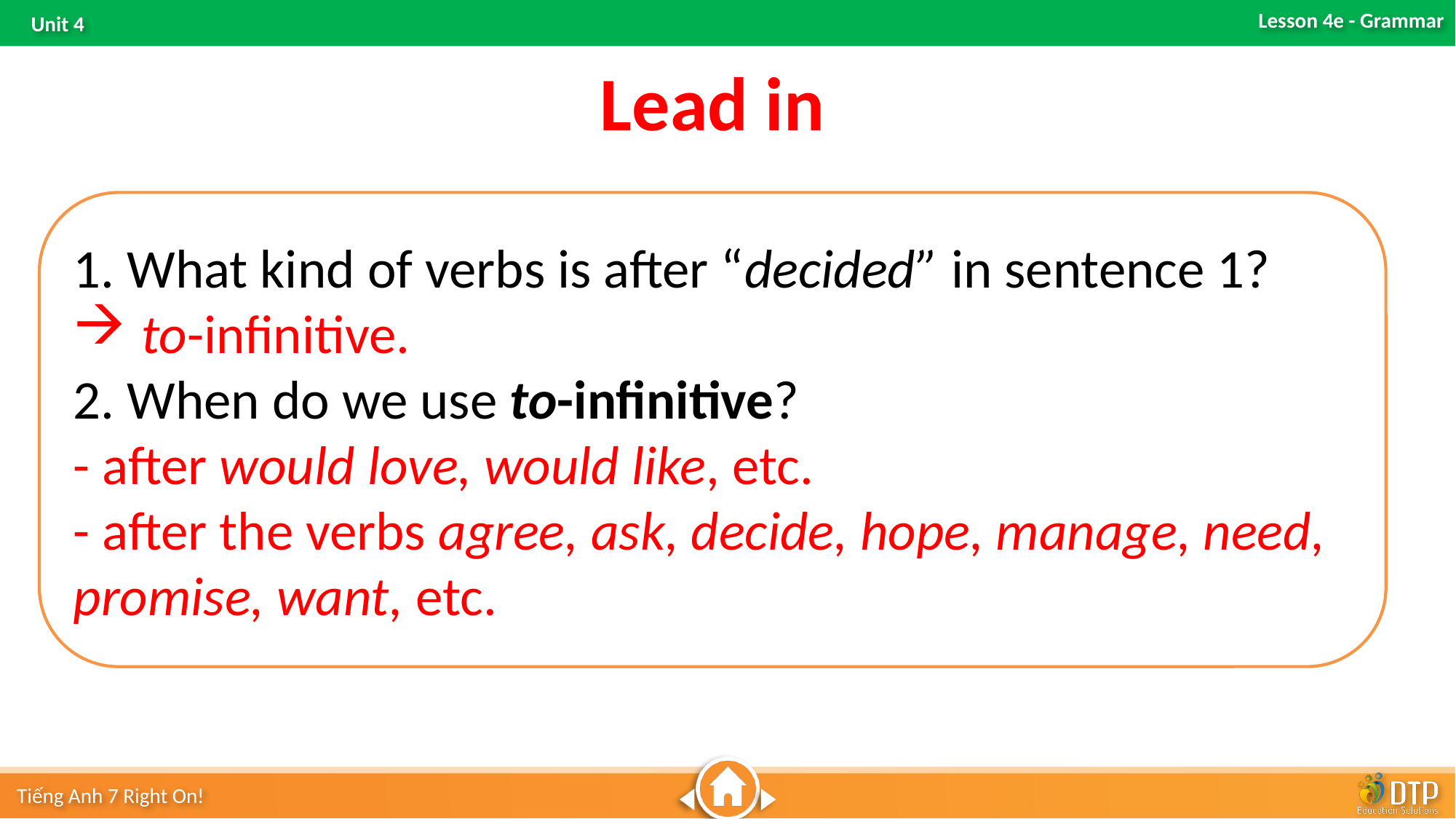

Lead in
1. What kind of verbs is after “decided” in sentence 1?
to-infinitive.
2. When do we use to-infinitive?
- after would love, would like, etc.
- after the verbs agree, ask, decide, hope, manage, need, promise, want, etc.